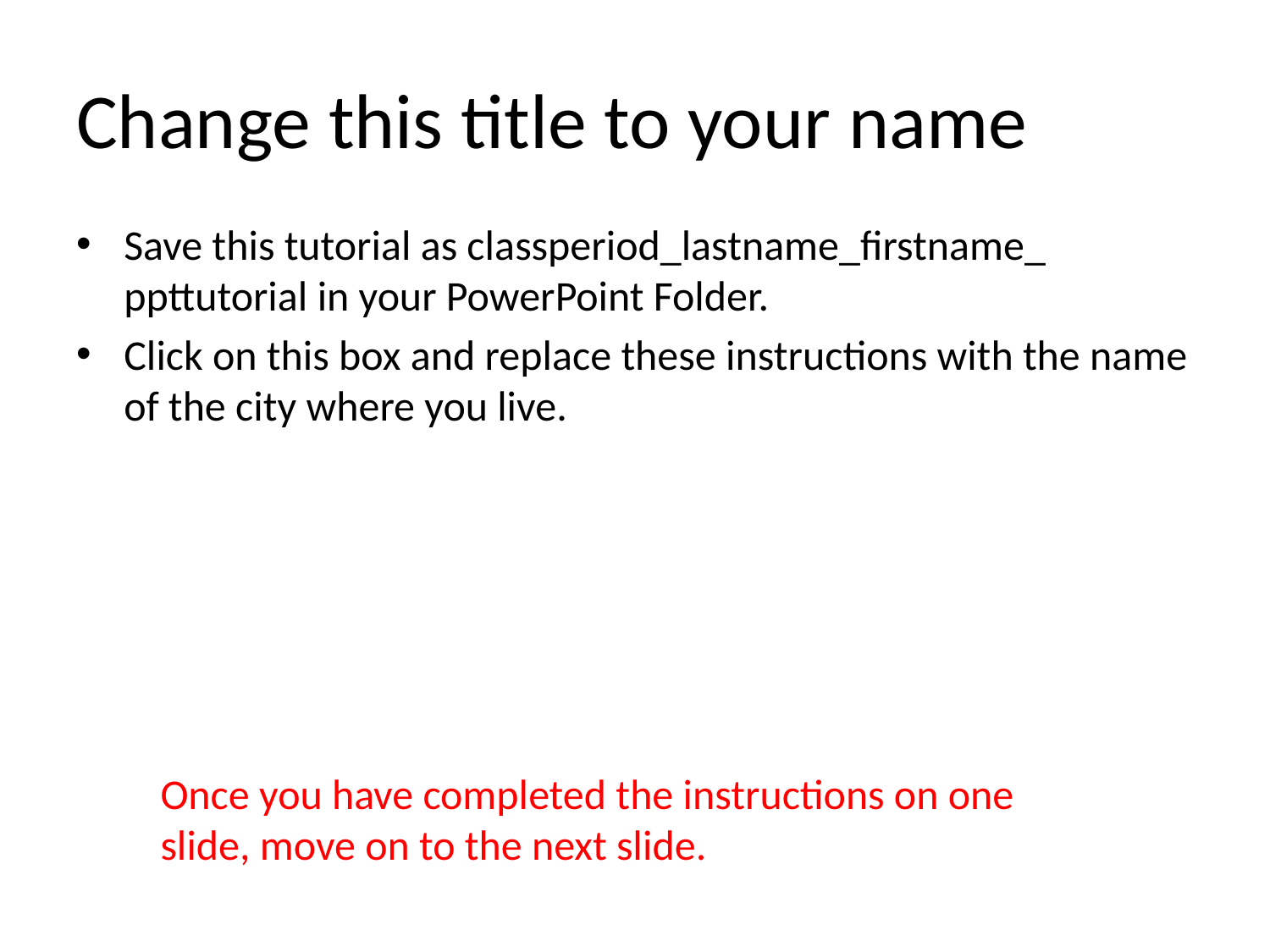

# Change this title to your name
Save this tutorial as classperiod_lastname_firstname_ ppttutorial in your PowerPoint Folder.
Click on this box and replace these instructions with the name of the city where you live.
Once you have completed the instructions on one slide, move on to the next slide.